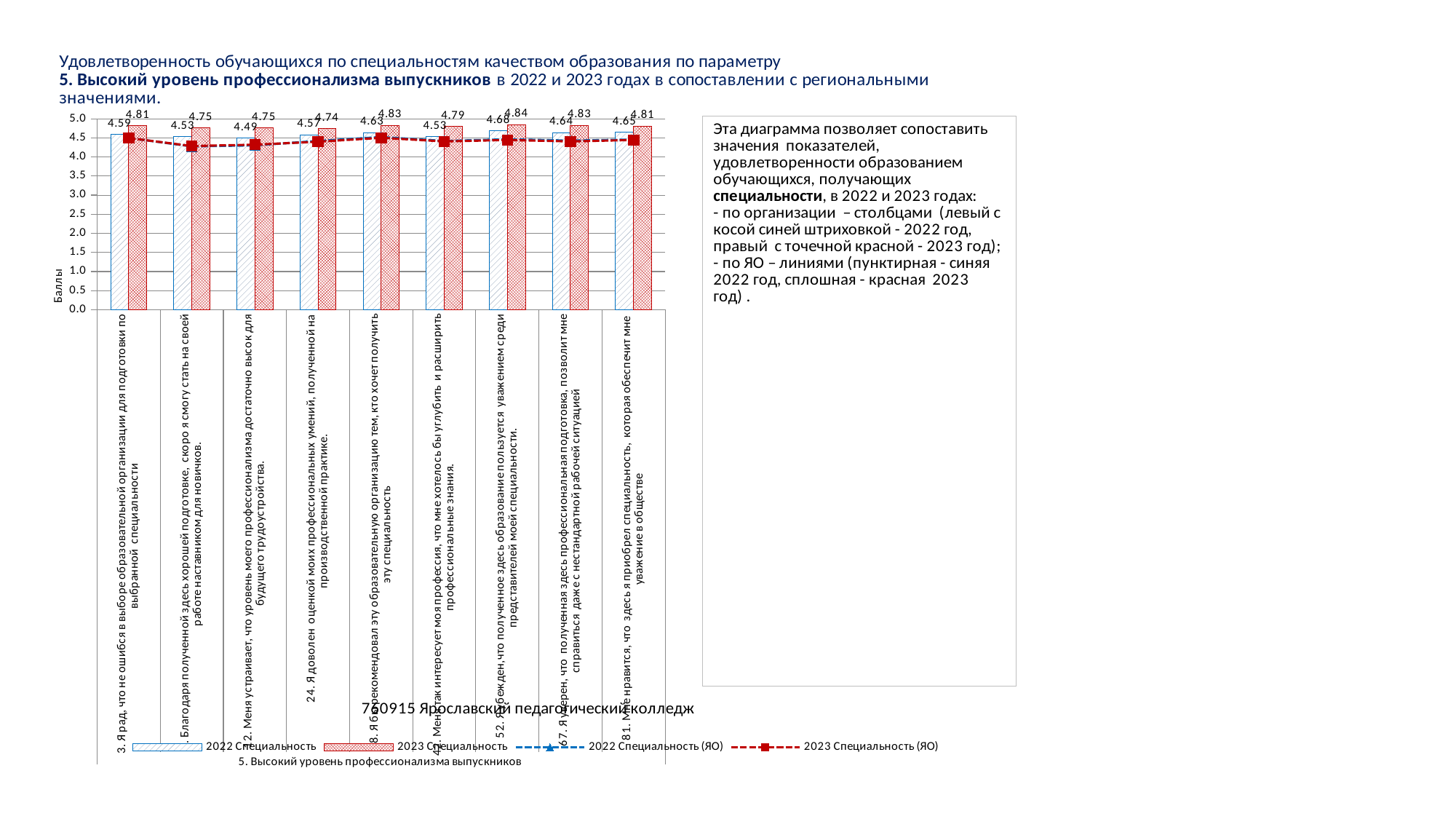

### Chart

| Category | 2022 Специальность | 2023 Специальность | 2022 Специальность (ЯО) | 2023 Специальность (ЯО) |
|---|---|---|---|---|
| 3. Я рад, что не ошибся в выборе образовательной организации для подготовки по выбранной  специальности | 4.592523364485982 | 4.8104738154613464 | 4.4976050511648165 | 4.495542737283691 |
| 7. Благодаря полученной здесь хорошей подготовке,  скоро я смогу стать на своей работе наставником для новичков. | 4.5327102803738315 | 4.753117206982544 | 4.274983670803397 | 4.284845306764551 |
| 12. Меня устраивает, что уровень моего профессионализма достаточно высок для будущего трудоустройства. | 4.48785046728972 | 4.753117206982544 | 4.301763553233181 | 4.319454640797064 |
| 24. Я доволен  оценкой моих профессиональных умений, полученной на производственной практике.  | 4.574837310195227 | 4.735135135135135 | 4.41700451754894 | 4.397006948156066 |
| 38. Я бы рекомендовал эту образовательную организацию тем, кто хочет получить эту специальность | 4.633644859813084 | 4.827930174563591 | 4.519268451992162 | 4.500157315154693 |
| 42. Меня так интересует моя профессия, что мне хотелось бы углубить  и расширить профессиональные знания. | 4.525233644859813 | 4.793017456359102 | 4.417156542564772 | 4.404824331410593 |
| 52. Я убежден,что полученное здесь образование пользуется  уважением среди представителей моей специальности. | 4.680373831775701 | 4.842892768079801 | 4.460701066840845 | 4.442579968536969 |
| 67. Я уверен, что  полученная здесь профессиональная подготовка, позволит мне справиться  даже с нестандартной рабочей ситуацией | 4.6373831775700936 | 4.827930174563591 | 4.426192031352057 | 4.405558468799161 |
| 81. Мне нравится, что  здесь я приобрел специальность,  которая обеспечит мне  уважение в обществе | 4.646728971962617 | 4.807980049875312 | 4.453842804267364 | 4.443104352385946 |